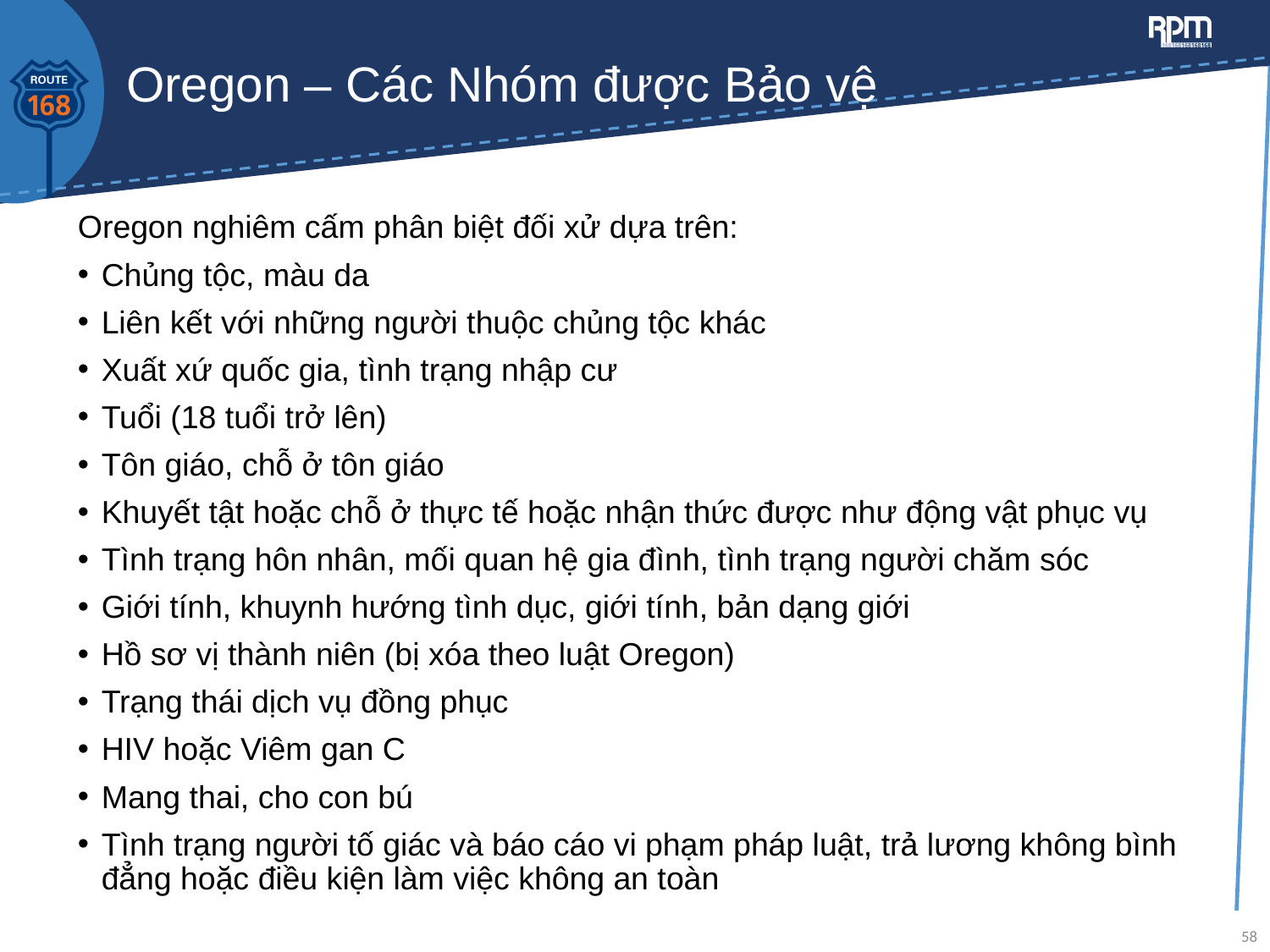

# Oregon – Các Nhóm được Bảo vệ
Oregon nghiêm cấm phân biệt đối xử dựa trên:
Chủng tộc, màu da
Liên kết với những người thuộc chủng tộc khác
Xuất xứ quốc gia, tình trạng nhập cư
Tuổi (18 tuổi trở lên)
Tôn giáo, chỗ ở tôn giáo
Khuyết tật hoặc chỗ ở thực tế hoặc nhận thức được như động vật phục vụ
Tình trạng hôn nhân, mối quan hệ gia đình, tình trạng người chăm sóc
Giới tính, khuynh hướng tình dục, giới tính, bản dạng giới
Hồ sơ vị thành niên (bị xóa theo luật Oregon)
Trạng thái dịch vụ đồng phục
HIV hoặc Viêm gan C
Mang thai, cho con bú
Tình trạng người tố giác và báo cáo vi phạm pháp luật, trả lương không bình đẳng hoặc điều kiện làm việc không an toàn
58